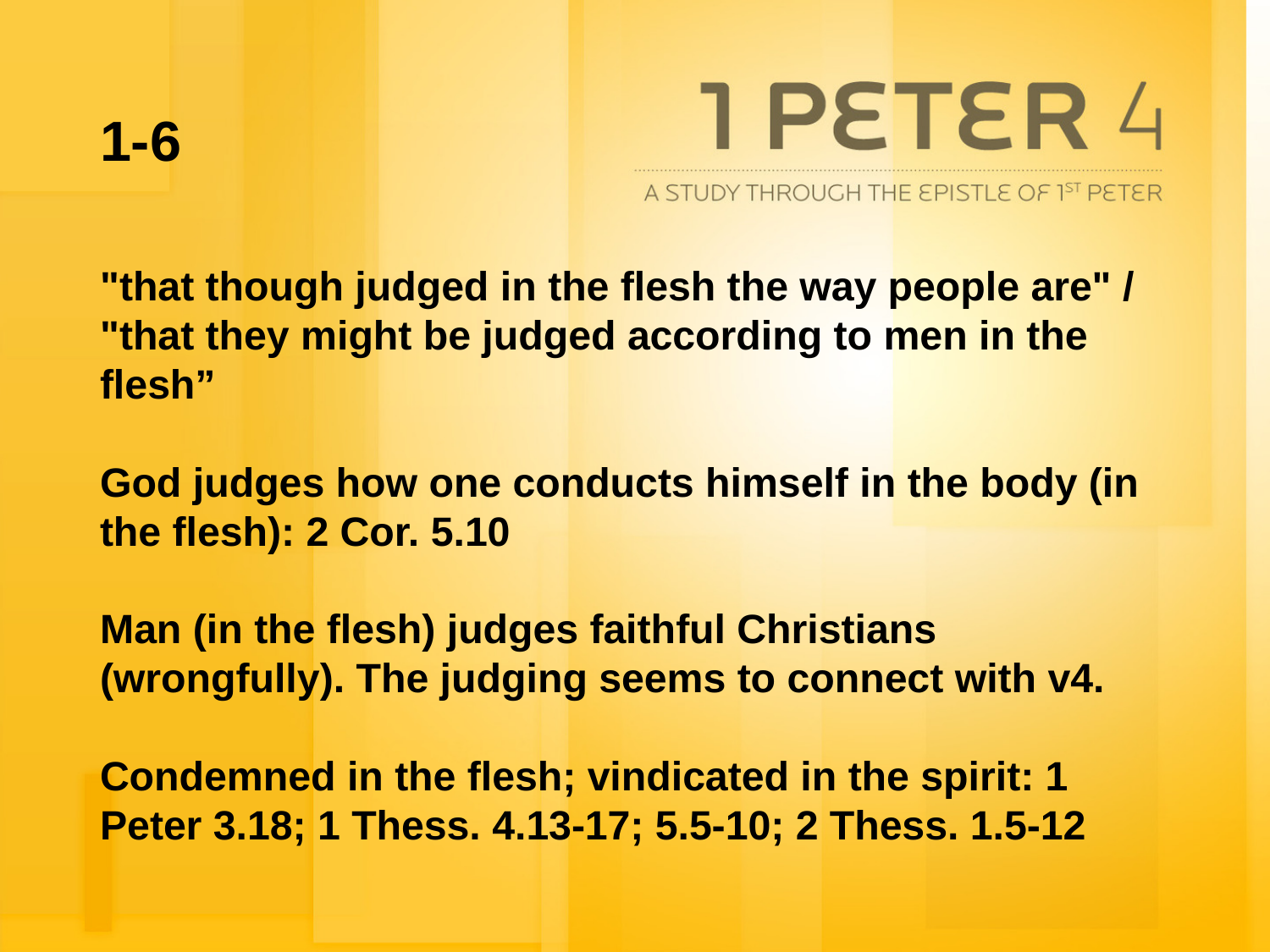

# 1-6
"that though judged in the flesh the way people are" / "that they might be judged according to men in the flesh”

God judges how one conducts himself in the body (in the flesh): 2 Cor. 5.10

Man (in the flesh) judges faithful Christians (wrongfully). The judging seems to connect with v4.

Condemned in the flesh; vindicated in the spirit: 1 Peter 3.18; 1 Thess. 4.13-17; 5.5-10; 2 Thess. 1.5-12